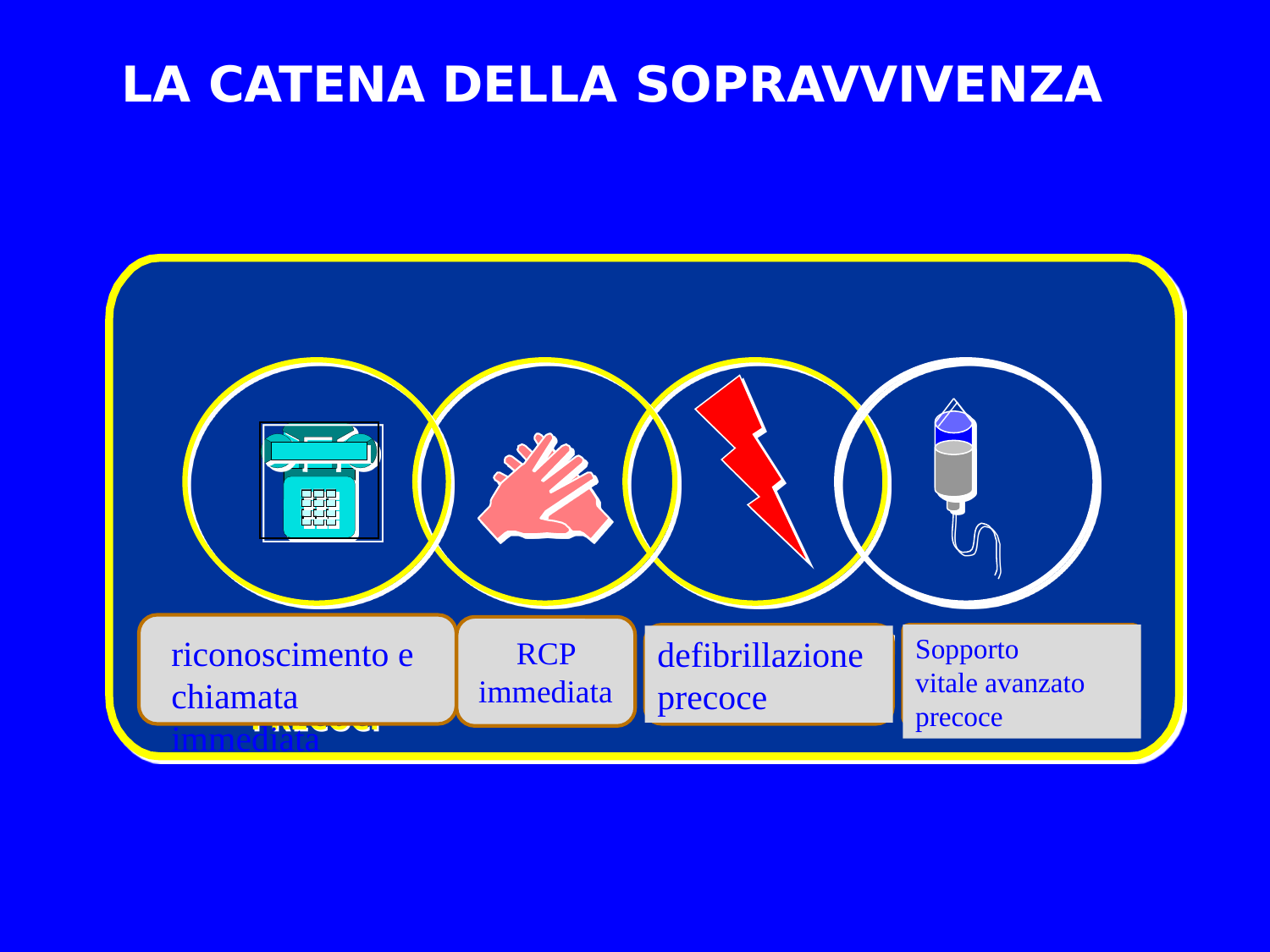

LA CATENA DELLA SOPRAVVIVENZA

RICONOSCIMENTO E ALLARME PRECOCI

RCP immediata

SOCCORSO AVANZATO
PRECOCE
riconoscimento e chiamata immediata
RCP
PRECOCE
DEFIBRILLAZIONE
PRECOCE

Sopporto vitale avanzato
precoce

defibrillazione precoce